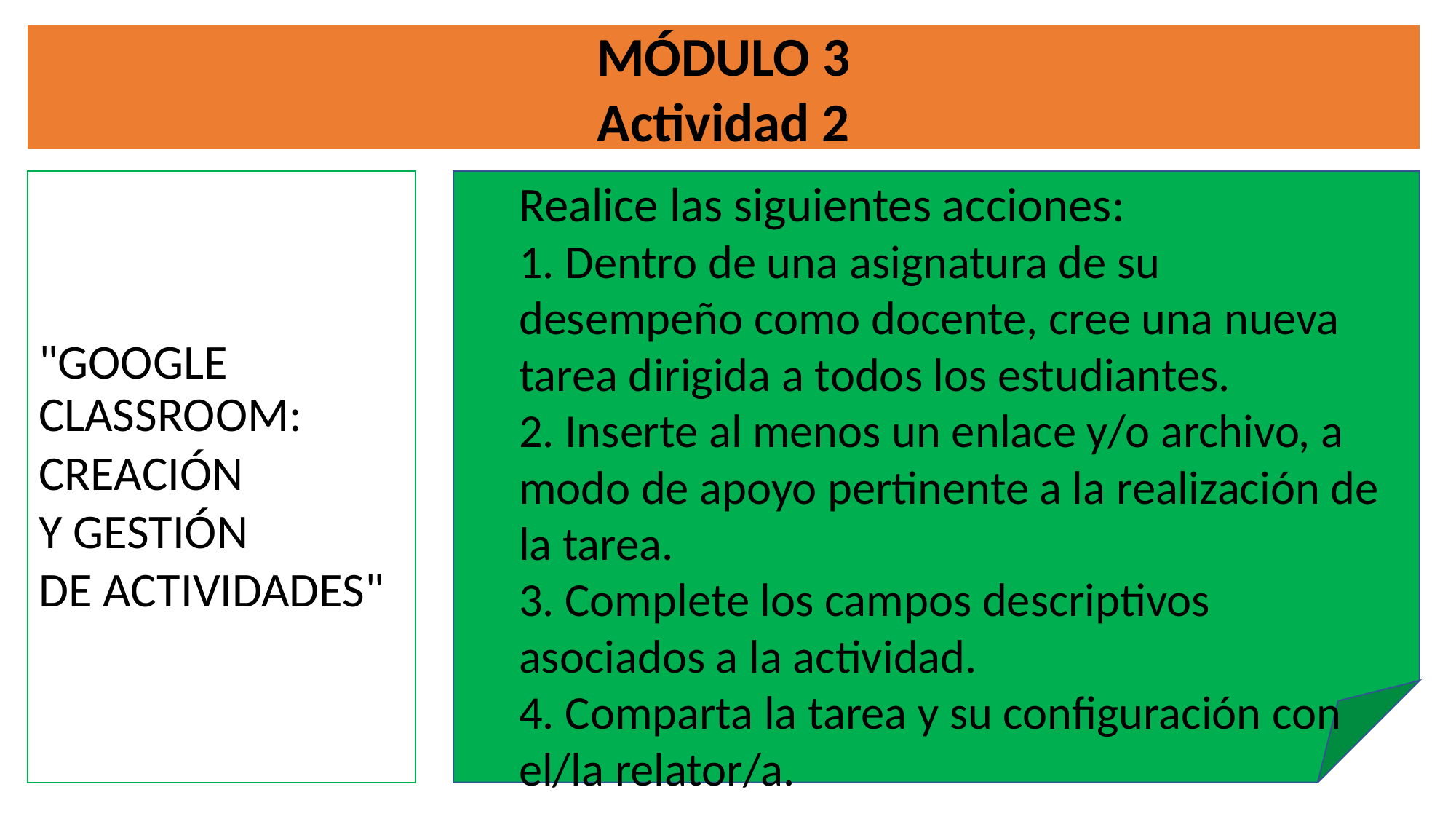

MÓDULO 3
Actividad 2
"GOOGLE CLASSROOM:
CREACIÓN
Y GESTIÓN
DE ACTIVIDADES"

Realice las siguientes acciones:
1. Dentro de una asignatura de su desempeño como docente, cree una nueva tarea dirigida a todos los estudiantes.
2. Inserte al menos un enlace y/o archivo, a modo de apoyo pertinente a la realización de la tarea.
3. Complete los campos descriptivos
asociados a la actividad.
4. Comparta la tarea y su configuración con el/la relator/a.